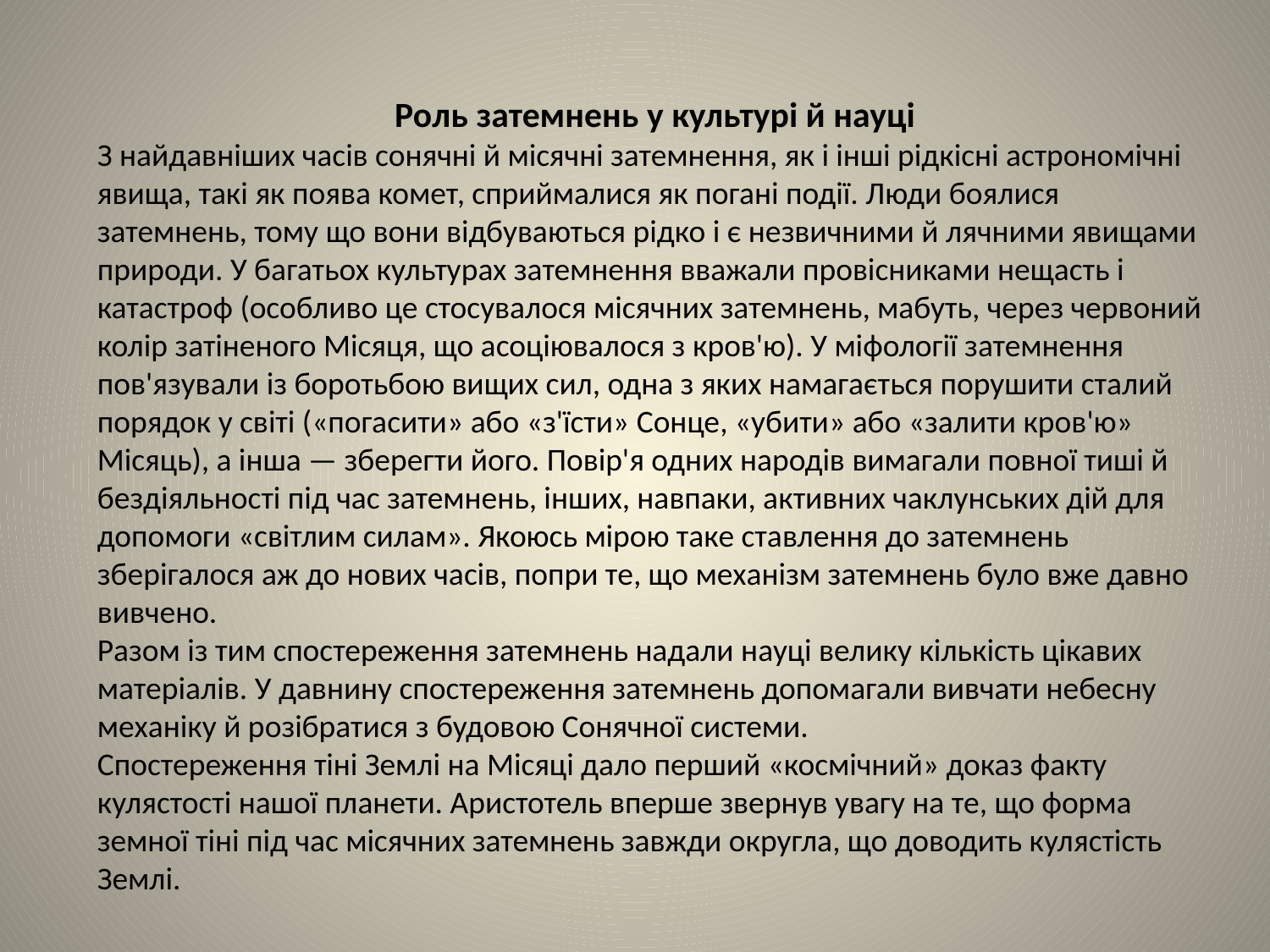

Роль затемнень у культурі й науці
З найдавніших часів сонячні й місячні затемнення, як і інші рідкісні астрономічні явища, такі як поява комет, сприймалися як погані події. Люди боялися затемнень, тому що вони відбуваються рідко і є незвичними й лячними явищами природи. У багатьох культурах затемнення вважали провісниками нещасть і катастроф (особливо це стосувалося місячних затемнень, мабуть, через червоний колір затіненого Місяця, що асоціювалося з кров'ю). У міфології затемнення пов'язували із боротьбою вищих сил, одна з яких намагається порушити сталий порядок у світі («погасити» або «з'їсти» Сонце, «убити» або «залити кров'ю» Місяць), а інша — зберегти його. Повір'я одних народів вимагали повної тиші й бездіяльності під час затемнень, інших, навпаки, активних чаклунських дій для допомоги «світлим силам». Якоюсь мірою таке ставлення до затемнень зберігалося аж до нових часів, попри те, що механізм затемнень було вже давно вивчено.
Разом із тим спостереження затемнень надали науці велику кількість цікавих матеріалів. У давнину спостереження затемнень допомагали вивчати небесну механіку й розібратися з будовою Сонячної системи.
Спостереження тіні Землі на Місяці дало перший «космічний» доказ факту кулястості нашої планети. Аристотель вперше звернув увагу на те, що форма земної тіні під час місячних затемнень завжди округла, що доводить кулястість Землі.